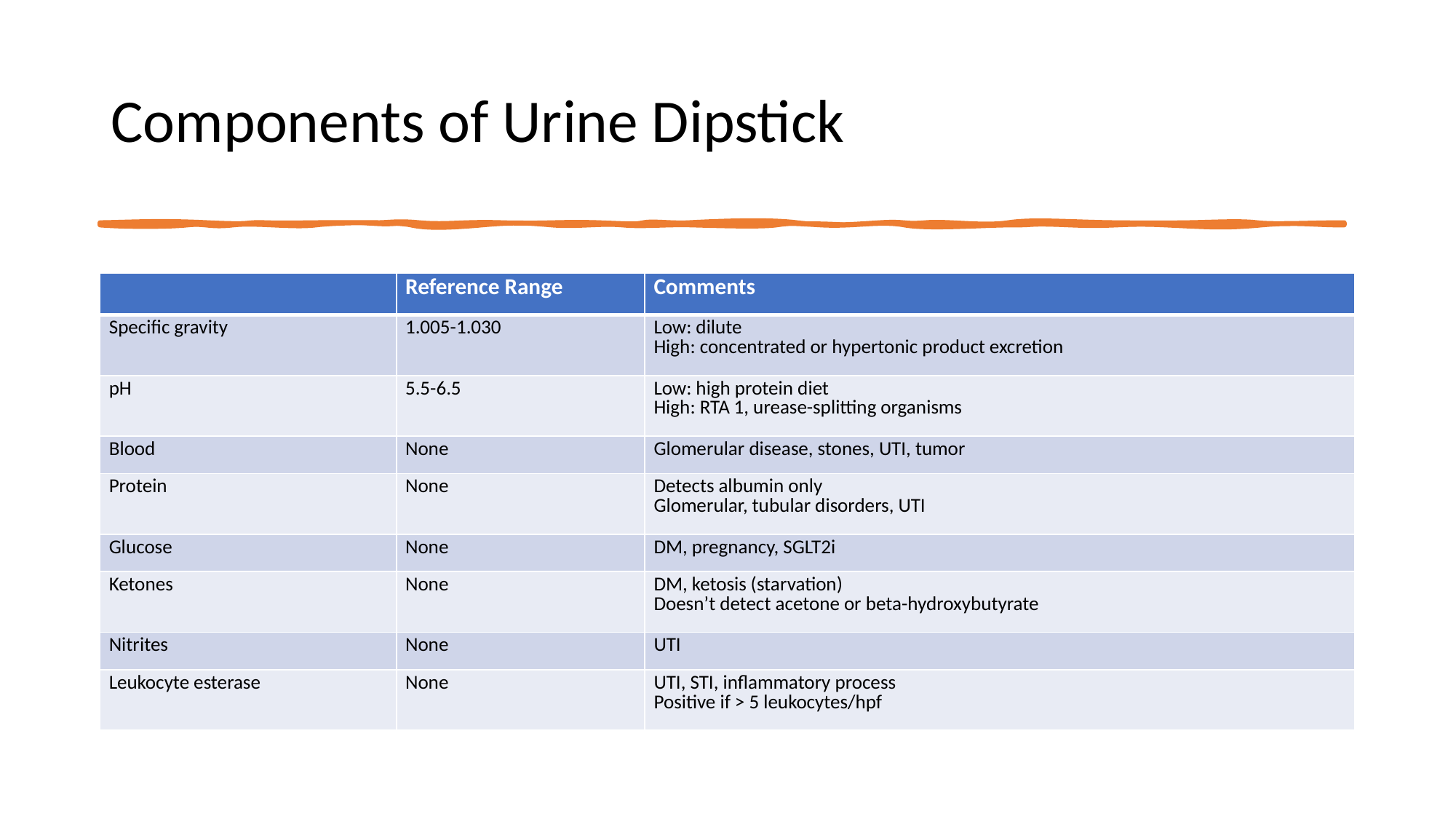

# Components of Urine Dipstick

|  | Reference Range | Comments |
| --- | --- | --- |
| Specific gravity | 1.005-1.030 | Low: dilute High: concentrated or hypertonic product excretion |
| pH | 5.5-6.5 | Low: high protein diet High: RTA 1, urease-splitting organisms |
| Blood | None | Glomerular disease, stones, UTI, tumor |
| Protein | None | Detects albumin only Glomerular, tubular disorders, UTI |
| Glucose | None | DM, pregnancy, SGLT2i |
| Ketones | None | DM, ketosis (starvation) Doesn’t detect acetone or beta-hydroxybutyrate |
| Nitrites | None | UTI |
| Leukocyte esterase | None | UTI, STI, inflammatory process Positive if > 5 leukocytes/hpf |